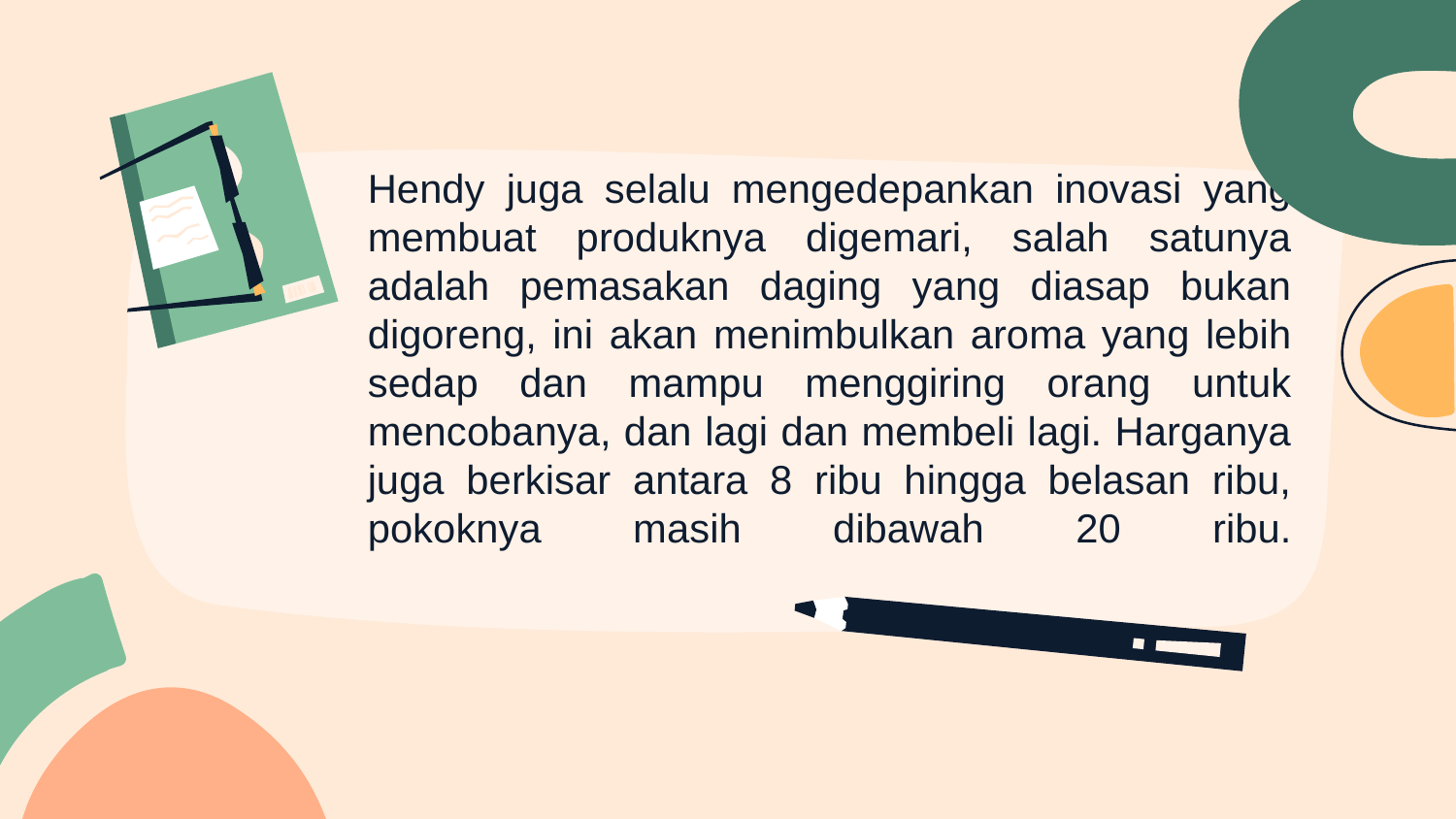

# Hendy juga selalu mengedepankan inovasi yang membuat produknya digemari, salah satunya adalah pemasakan daging yang diasap bukan digoreng, ini akan menimbulkan aroma yang lebih sedap dan mampu menggiring orang untuk mencobanya, dan lagi dan membeli lagi. Harganya juga berkisar antara 8 ribu hingga belasan ribu, pokoknya masih dibawah 20 ribu.